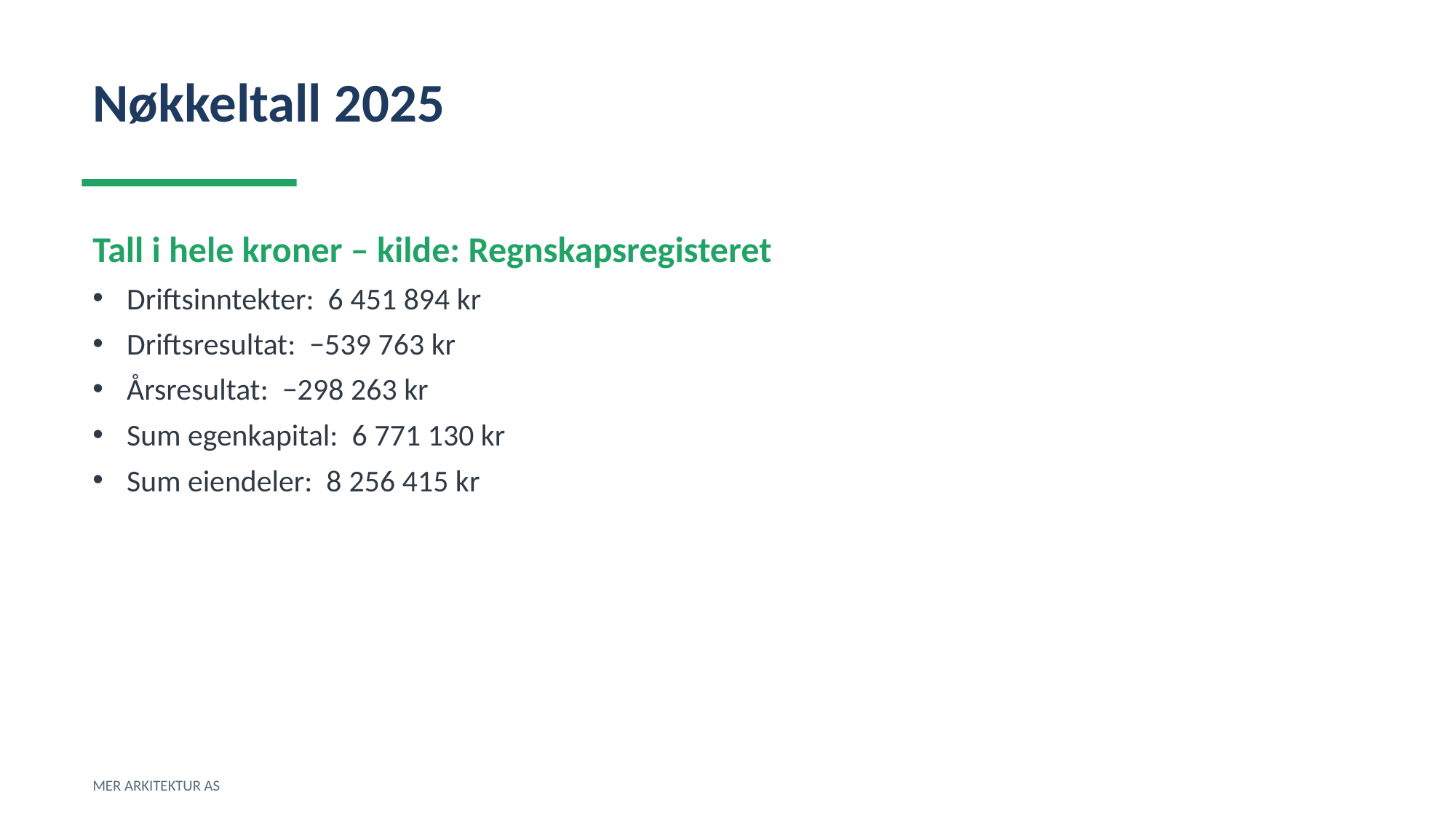

Nøkkeltall 2025

Tall i hele kroner – kilde: Regnskapsregisteret
Driftsinntekter:  6 451 894 kr
Driftsresultat:  −539 763 kr
Årsresultat:  −298 263 kr
Sum egenkapital:  6 771 130 kr
Sum eiendeler:  8 256 415 kr
MER ARKITEKTUR AS